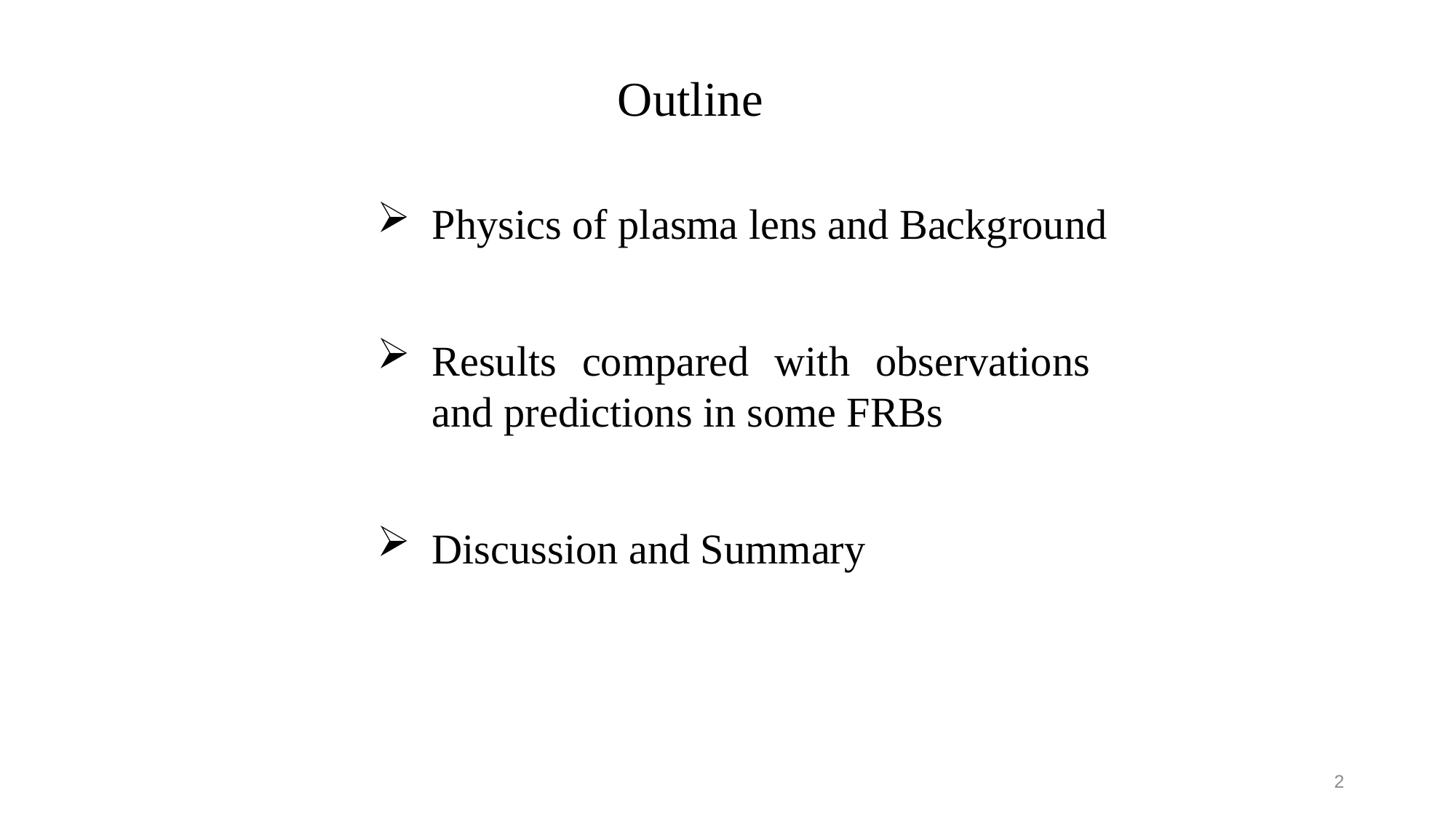

Outline
Physics of plasma lens and Background
Results compared with observations  and predictions in some FRBs
Discussion and Summary
2